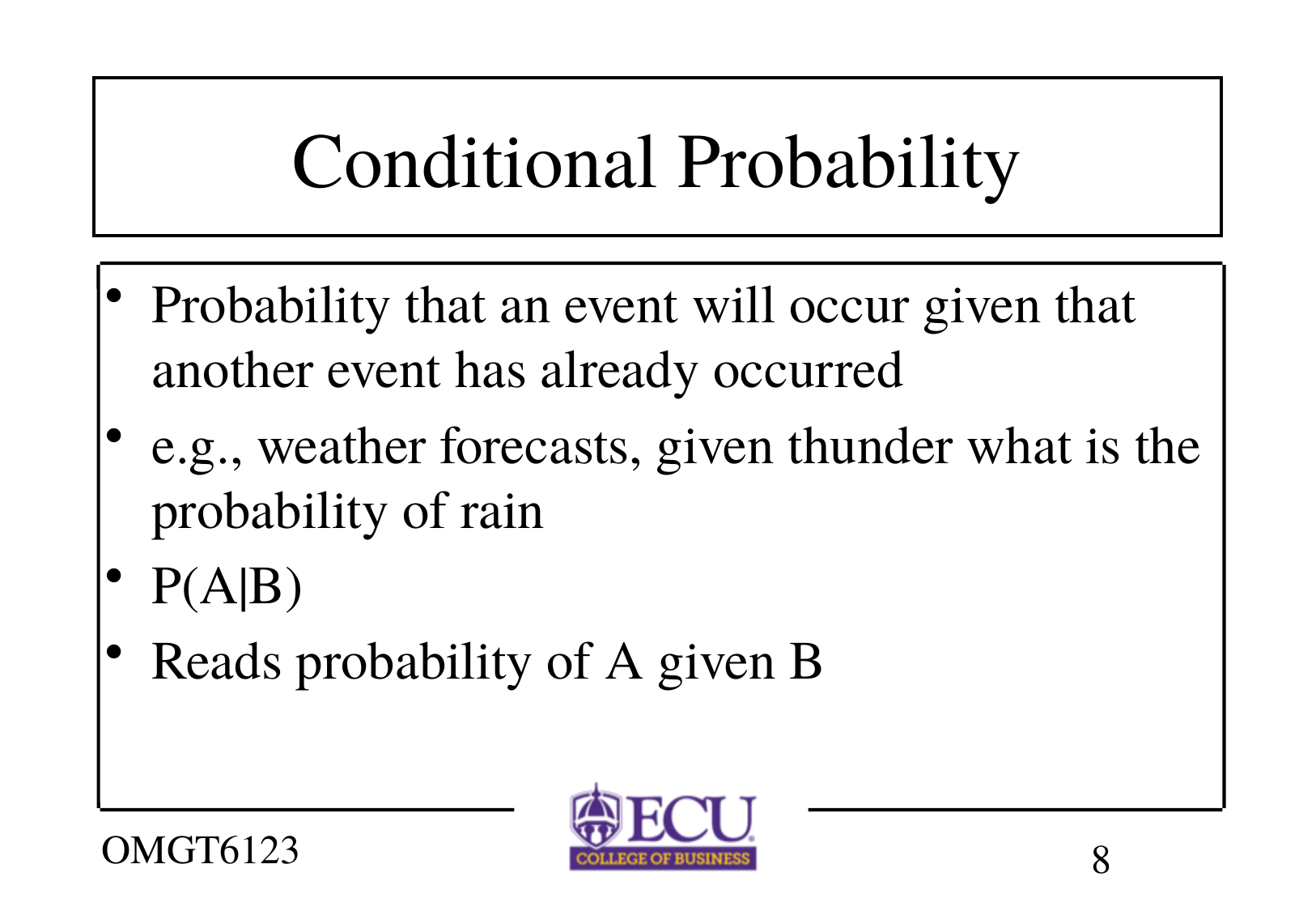

# Conditional Probability
Probability that an event will occur given that another event has already occurred
e.g., weather forecasts, given thunder what is the probability of rain
P(A|B)
Reads probability of A given B